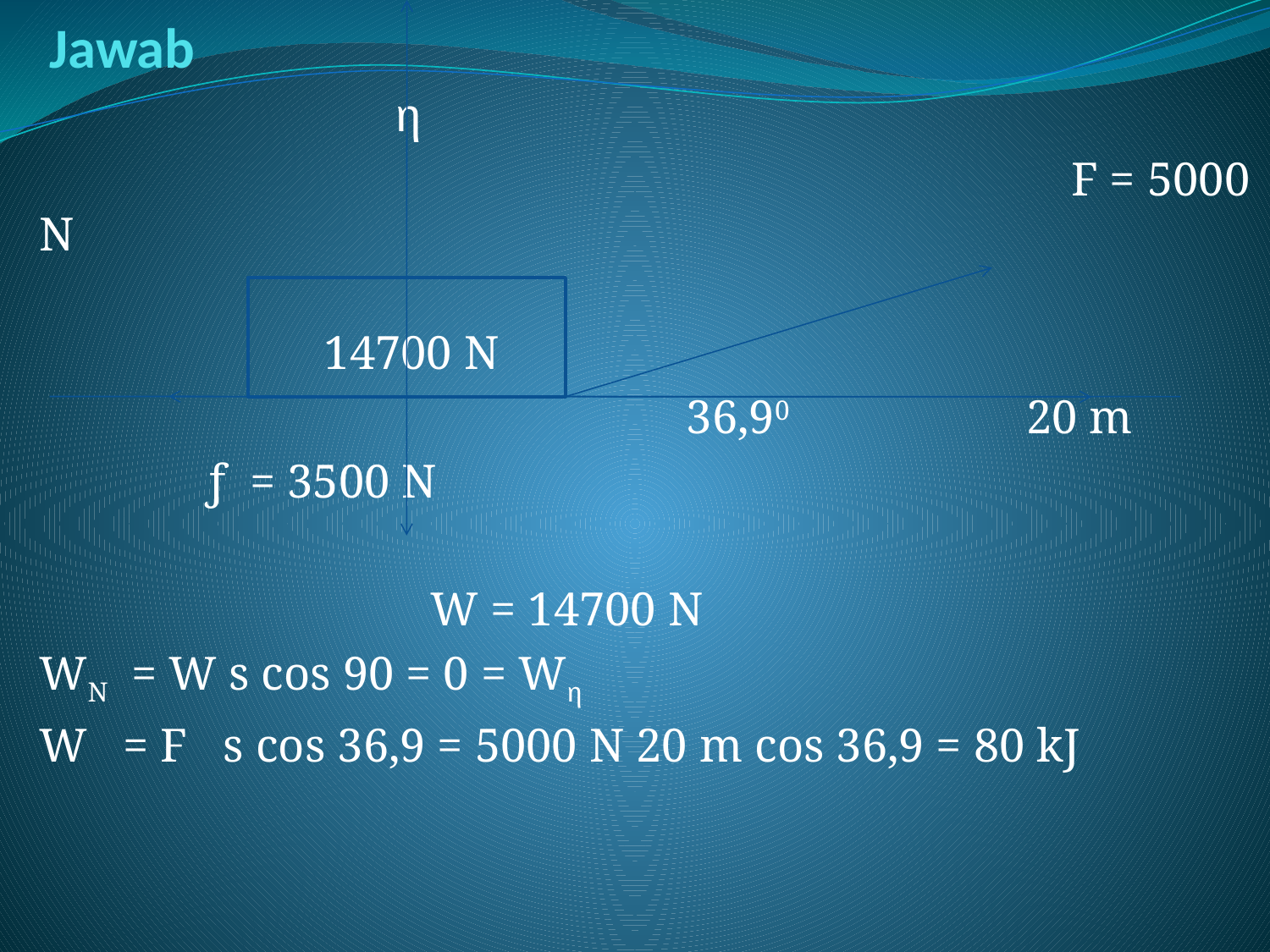

# Jawab
                              η
                                                                                       F = 5000 N

                        14700 N
					 36,90                    20 m
              ƒ  = 3500 N

                                 W = 14700 N
WN  = W s cos 90 = 0 = Wη
W   = F   s cos 36,9 = 5000 N 20 m cos 36,9 = 80 kJ